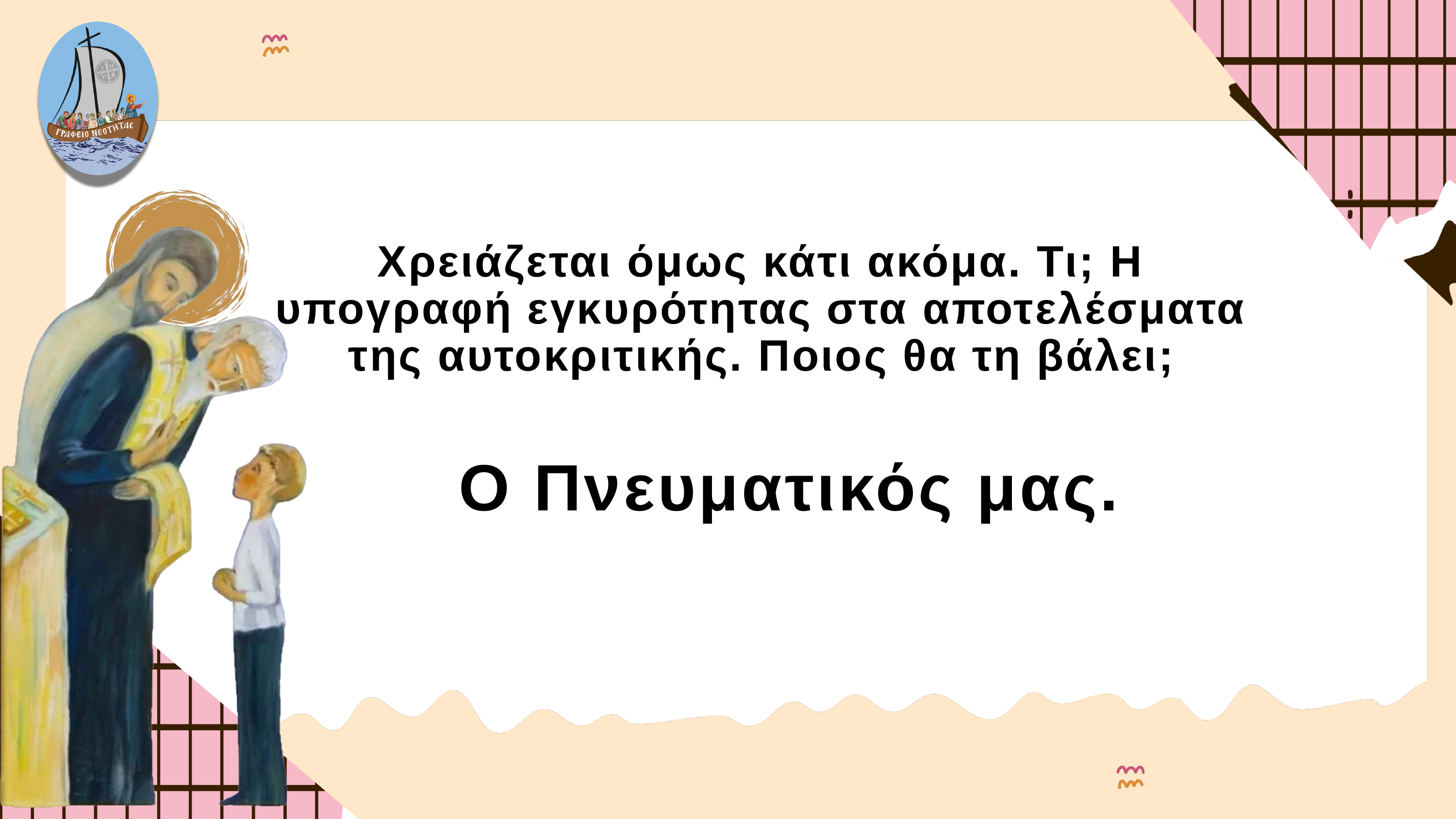

Χρειάζεται όμως κάτι ακόμα. Τι; Η υπογραφή εγκυρότητας στα αποτελέσματα της αυτοκριτικής. Ποιος θα τη βάλει;
Ο Πνευματικός μας.